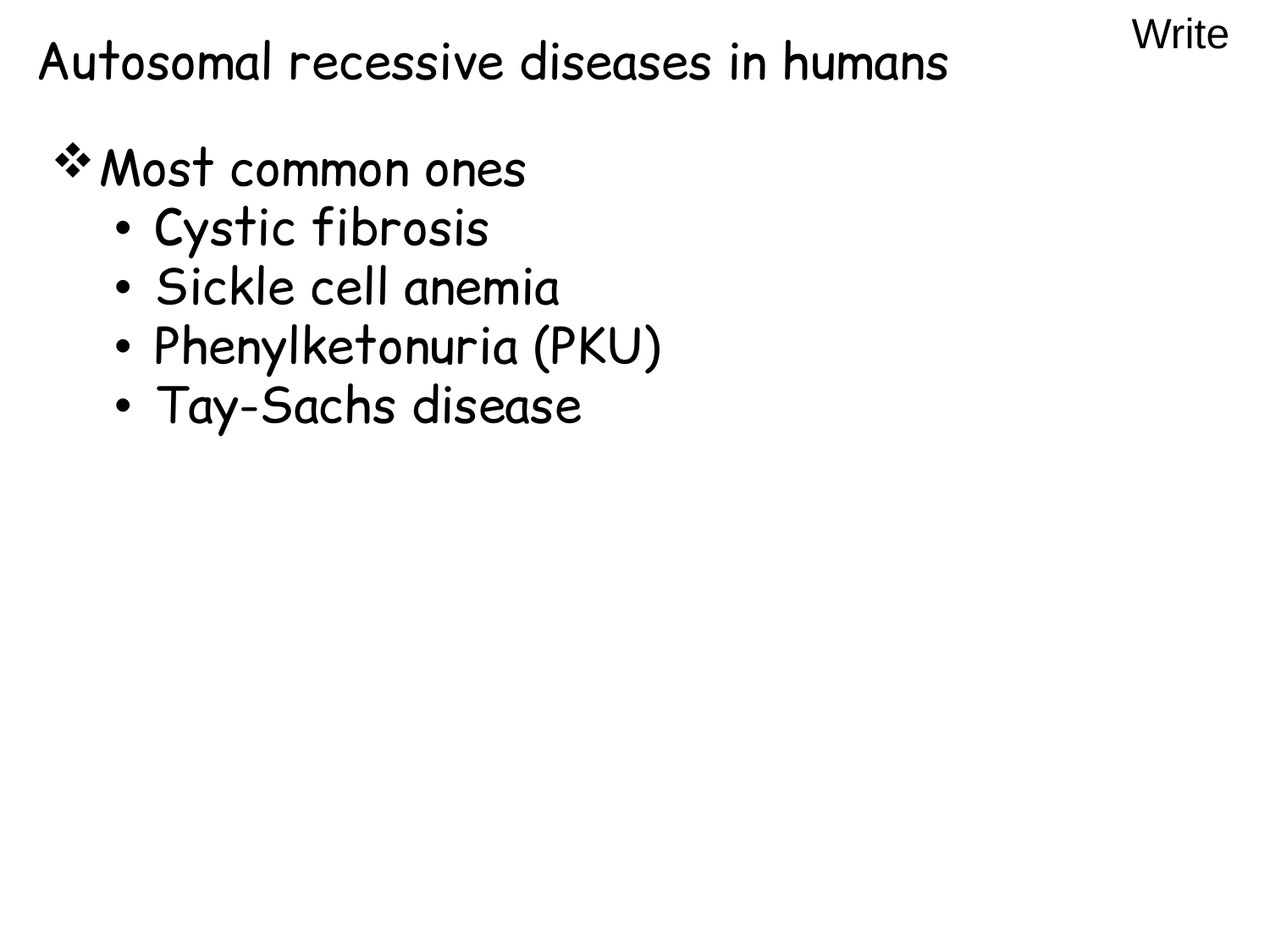

Write
Autosomal recessive diseases in humans

Most common ones
Cystic fibrosis
Sickle cell anemia
Phenylketonuria (PKU)
Tay-Sachs disease